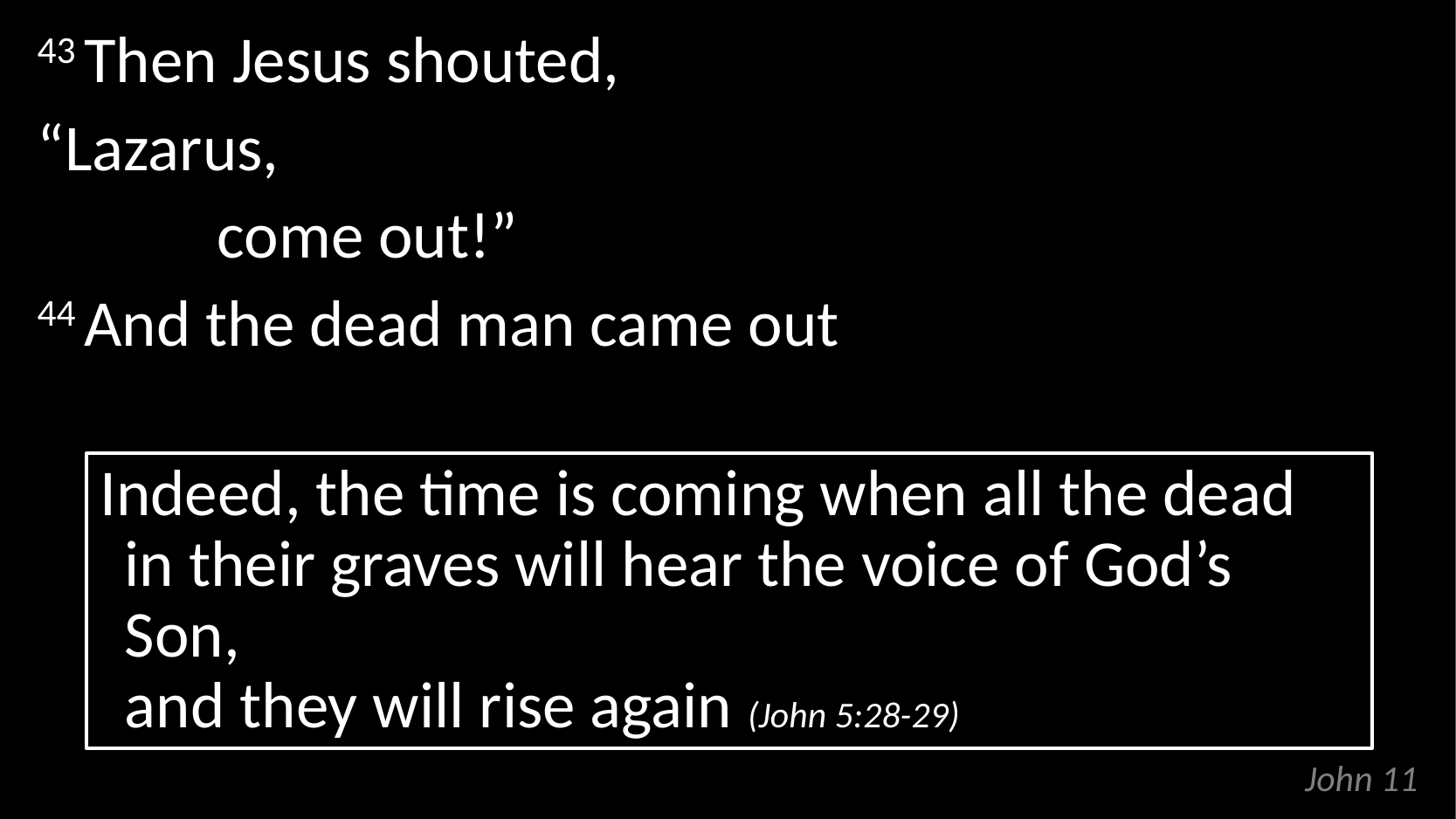

43 Then Jesus shouted,
“Lazarus,
		come out!”
44 And the dead man came out
Indeed, the time is coming when all the dead
in their graves will hear the voice of God’s Son,
and they will rise again (John 5:28-29)
# John 11